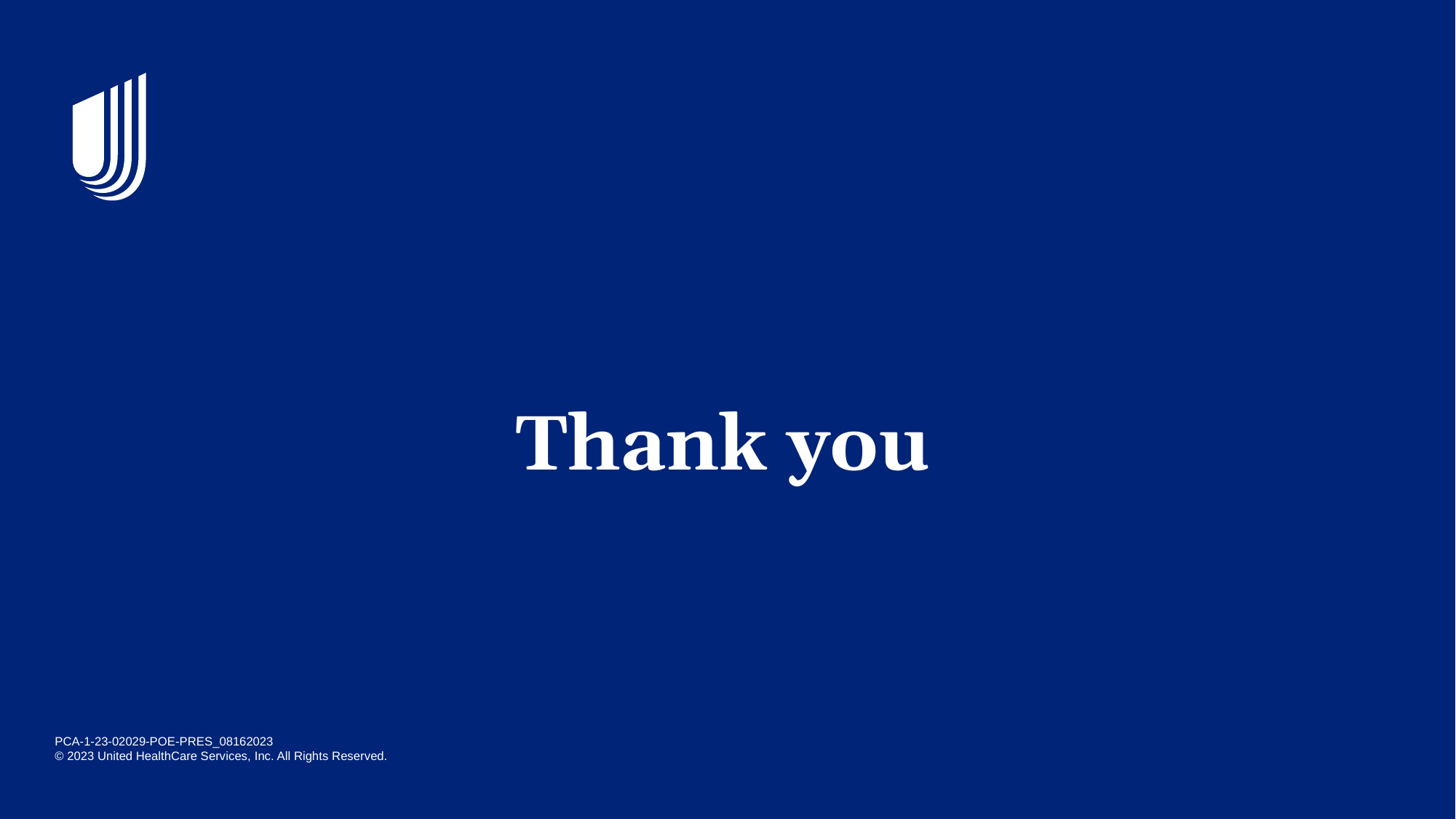

# Thank you
PCA-1-23-02029-POE-PRES_08162023
© 2023 United HealthCare Services, Inc. All Rights Reserved.